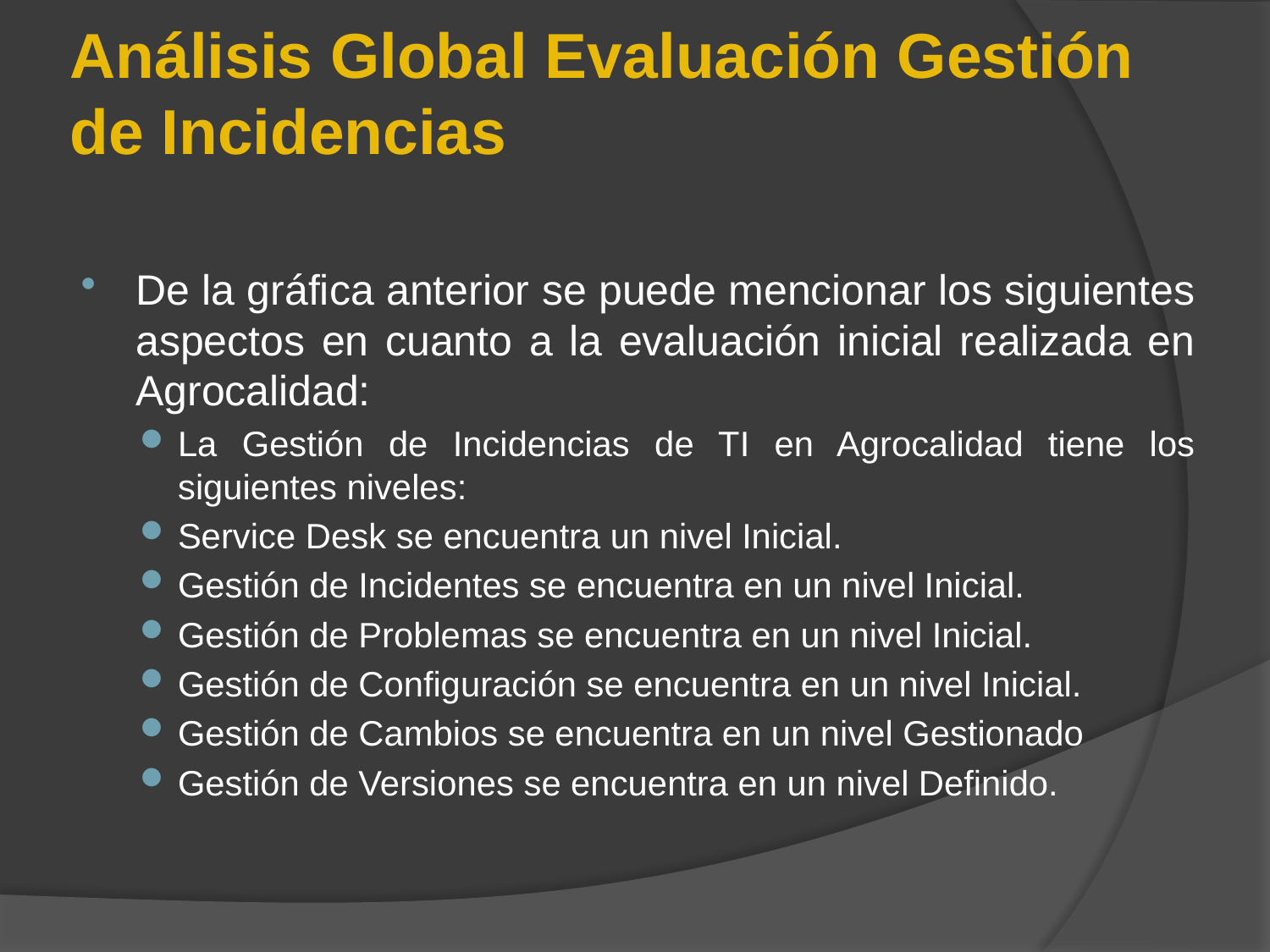

# Análisis Global Evaluación Gestión de Incidencias
De la gráfica anterior se puede mencionar los siguientes aspectos en cuanto a la evaluación inicial realizada en Agrocalidad:
La Gestión de Incidencias de TI en Agrocalidad tiene los siguientes niveles:
Service Desk se encuentra un nivel Inicial.
Gestión de Incidentes se encuentra en un nivel Inicial.
Gestión de Problemas se encuentra en un nivel Inicial.
Gestión de Configuración se encuentra en un nivel Inicial.
Gestión de Cambios se encuentra en un nivel Gestionado
Gestión de Versiones se encuentra en un nivel Definido.